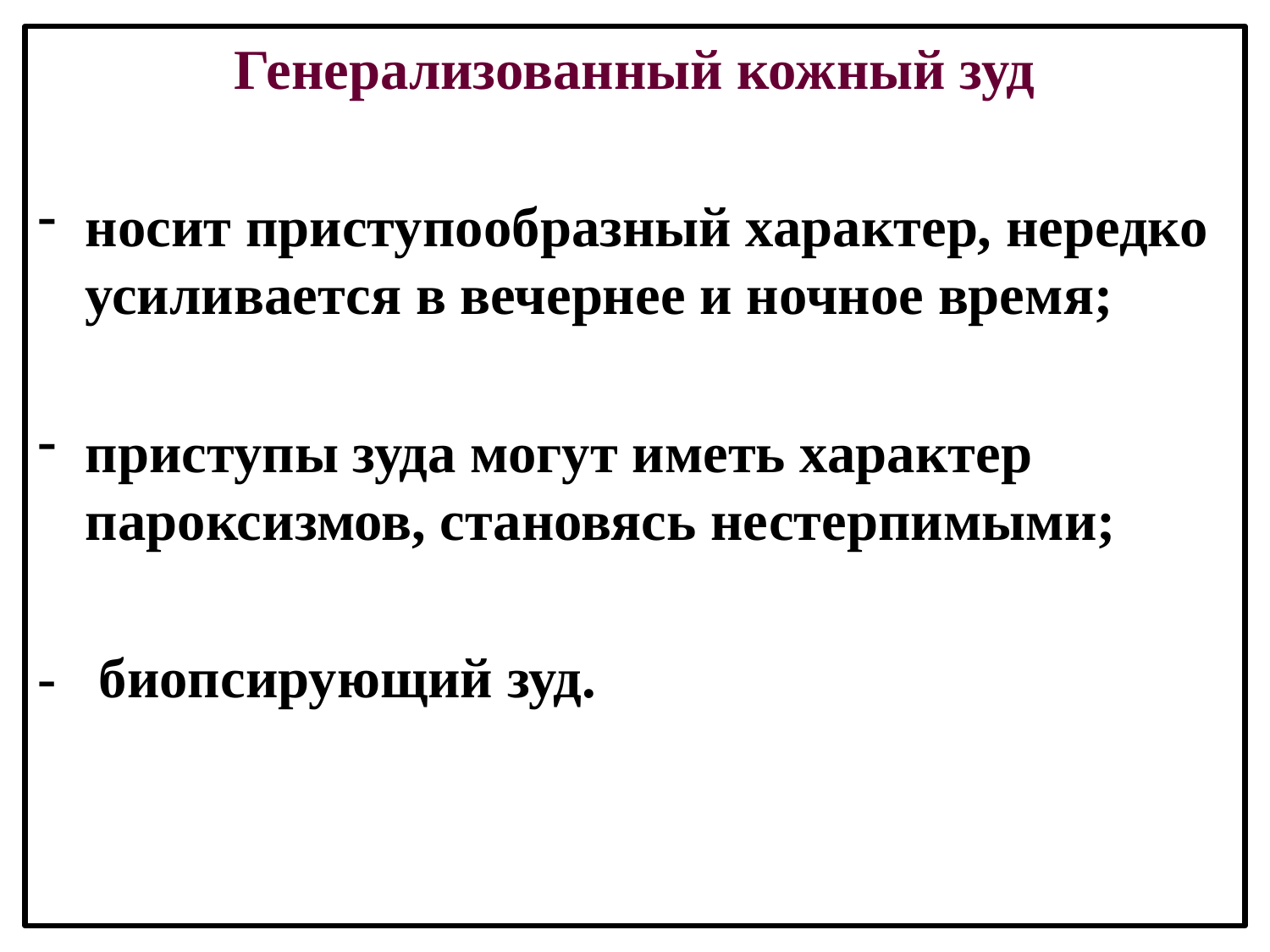

Генерализованный кожный зуд

носит приступообразный характер, нередко усиливается в вечернее и ночное время;

приступы зуда могут иметь характер пароксизмов, становясь нестерпимыми;

-   биопсирующий зуд.